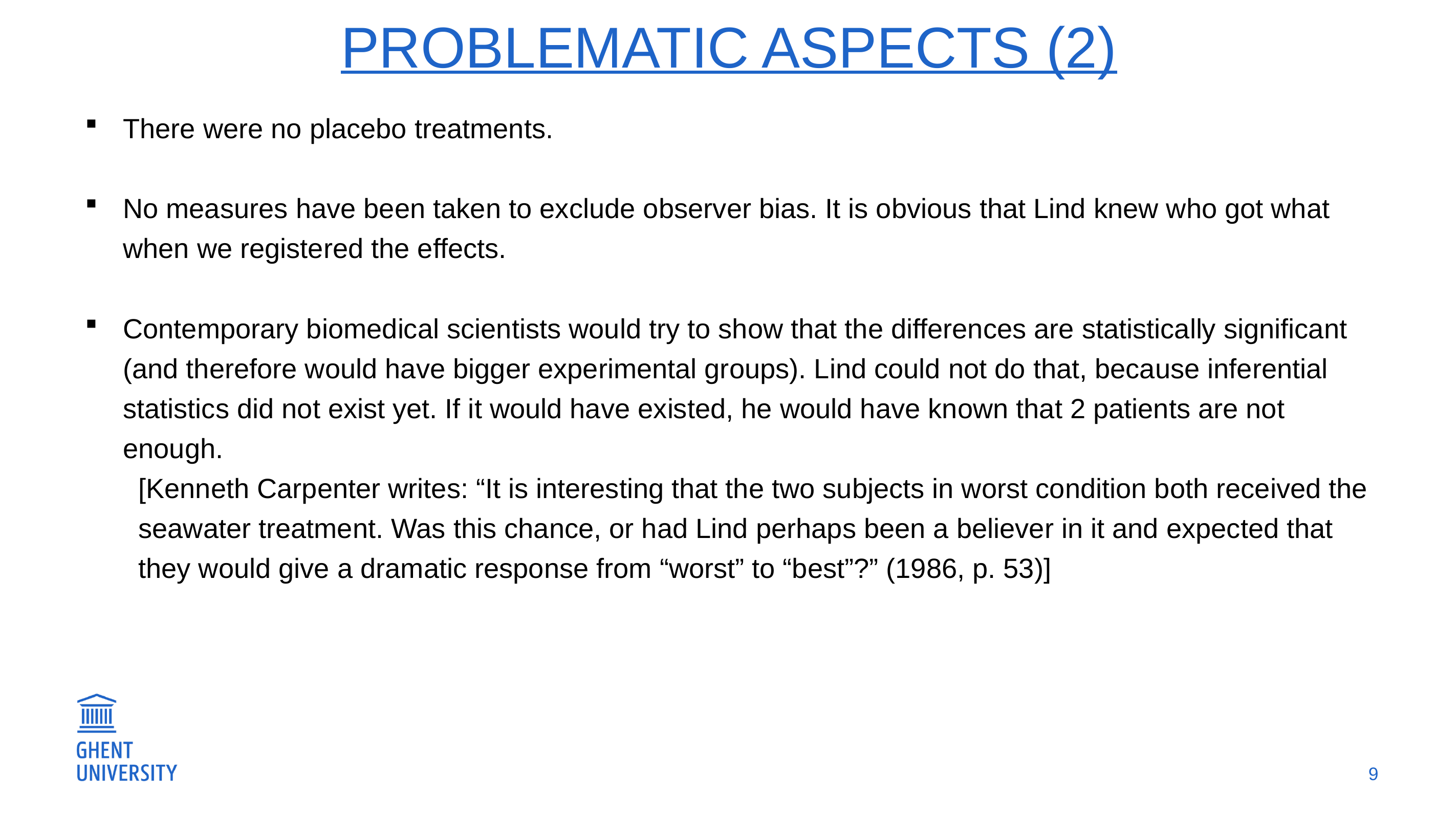

# PROBLEMatic aspects (2)
There were no placebo treatments.

No measures have been taken to exclude observer bias. It is obvious that Lind knew who got what when we registered the effects.

Contemporary biomedical scientists would try to show that the differences are statistically significant (and therefore would have bigger experimental groups). Lind could not do that, because inferential statistics did not exist yet. If it would have existed, he would have known that 2 patients are not enough.
[Kenneth Carpenter writes: “It is interesting that the two subjects in worst condition both received the seawater treatment. Was this chance, or had Lind perhaps been a believer in it and expected that they would give a dramatic response from “worst” to “best”?” (1986, p. 53)]

9